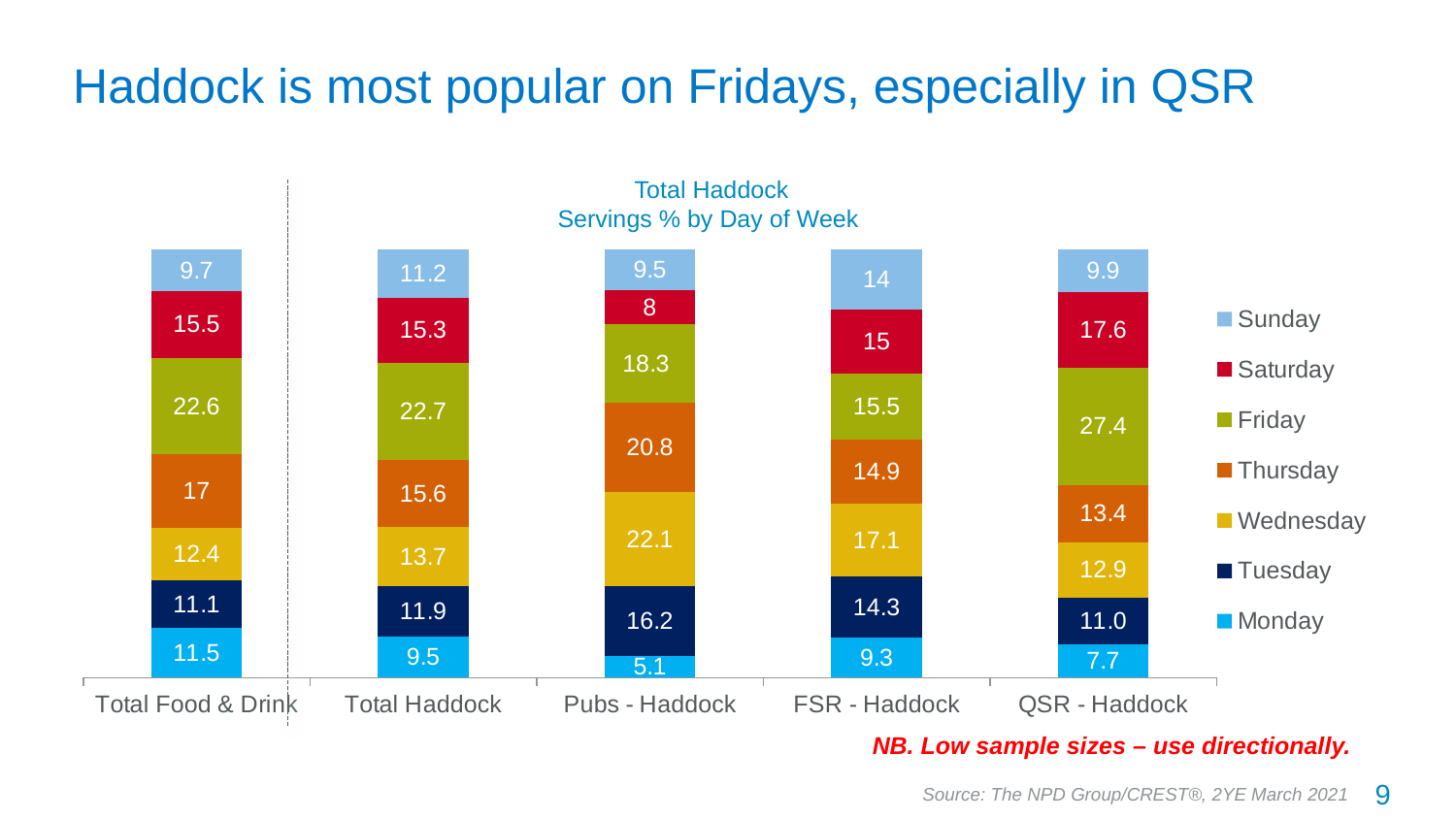

# Haddock is most popular on Fridays, especially in QSR
Total Haddock
Servings % by Day of Week

### Chart

| Category | Monday | Tuesday | Wednesday | Thursday | Friday | Saturday | Sunday |
|---|---|---|---|---|---|---|---|
| Total Food & Drink | 11.5 | 11.1 | 12.4 | 17.0 | 22.6 | 15.5 | 9.7 |
| Total Haddock | 9.5 | 11.9 | 13.7 | 15.6 | 22.7 | 15.3 | 11.2 |
| Pubs - Haddock | 5.1 | 16.2 | 22.1 | 20.8 | 18.3 | 8.0 | 9.5 |
| FSR - Haddock | 9.3 | 14.3 | 17.1 | 14.9 | 15.5 | 15.0 | 14.0 |
| QSR - Haddock | 7.7 | 11.0 | 12.9 | 13.4 | 27.4 | 17.6 | 9.9 |
NB. Low sample sizes – use directionally.
9
Source: The NPD Group/CREST®, 2YE March 2021